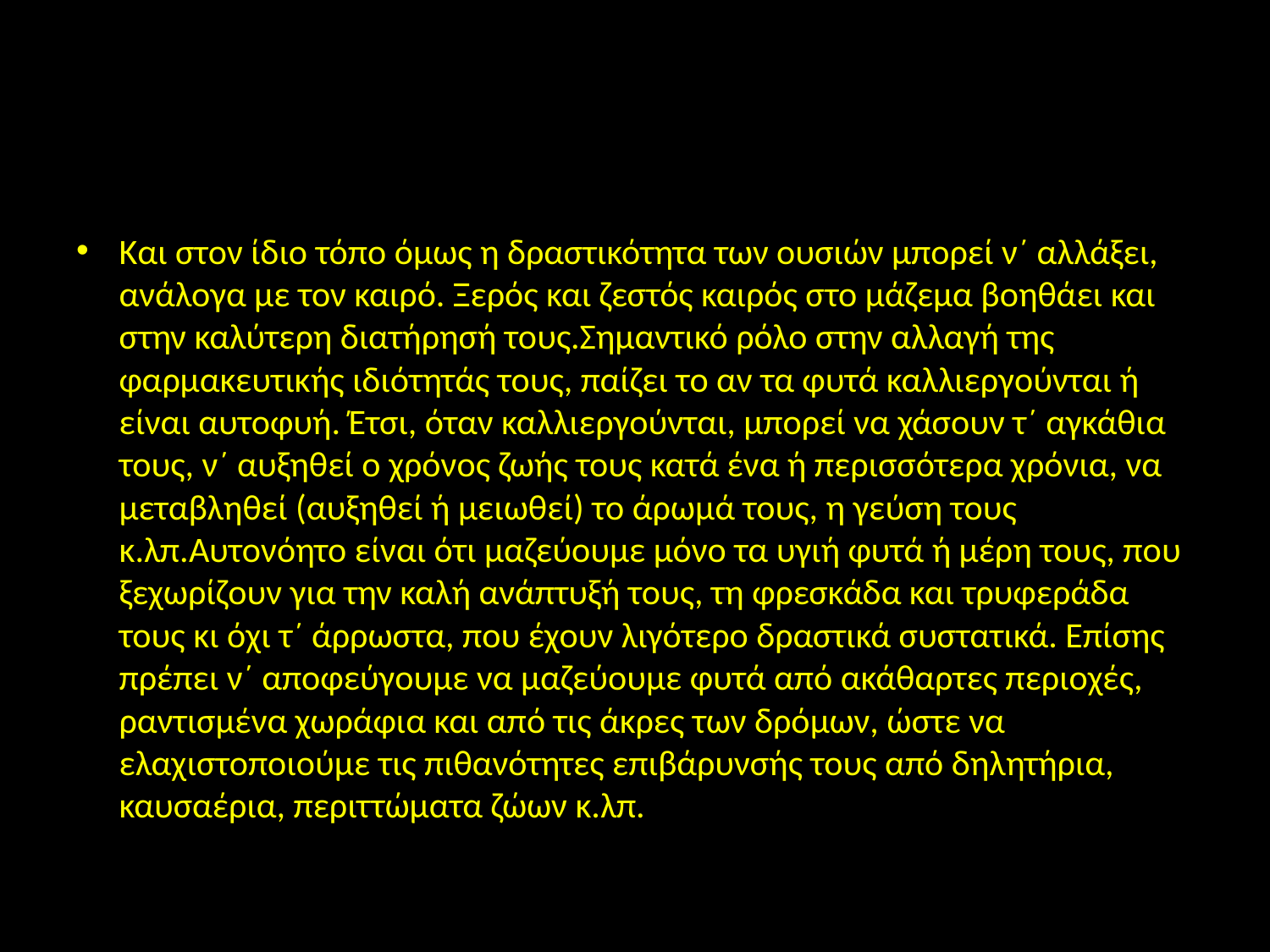

#
Και στον ίδιο τόπο όμως η δραστικότητα των ουσιών μπορεί ν´ αλλάξει, ανάλογα με τον καιρό. Ξερός και ζεστός καιρός στο μάζεμα βοηθάει και στην καλύτερη διατήρησή τους.Σημαντικό ρόλο στην αλλαγή της φαρμακευτικής ιδιότητάς τους, παίζει το αν τα φυτά καλλιεργούνται ή είναι αυτοφυή. Έτσι, όταν καλλιεργούνται, μπορεί να χάσουν τ´ αγκάθια τους, ν´ αυξηθεί ο χρόνος ζωής τους κατά ένα ή περισσότερα χρόνια, να μεταβληθεί (αυξηθεί ή μειωθεί) το άρωμά τους, η γεύση τους κ.λπ.Αυτονόητο είναι ότι μαζεύουμε μόνο τα υγιή φυτά ή μέρη τους, που ξεχωρίζουν για την καλή ανάπτυξή τους, τη φρεσκάδα και τρυφεράδα τους κι όχι τ´ άρρωστα, που έχουν λιγότερο δραστικά συστατικά. Επίσης πρέπει ν´ αποφεύγουμε να μαζεύουμε φυτά από ακάθαρτες περιοχές, ραντισμένα χωράφια και από τις άκρες των δρόμων, ώστε να ελαχιστοποιούμε τις πιθανότητες επιβάρυνσής τους από δηλητήρια, καυσαέρια, περιττώματα ζώων κ.λπ.